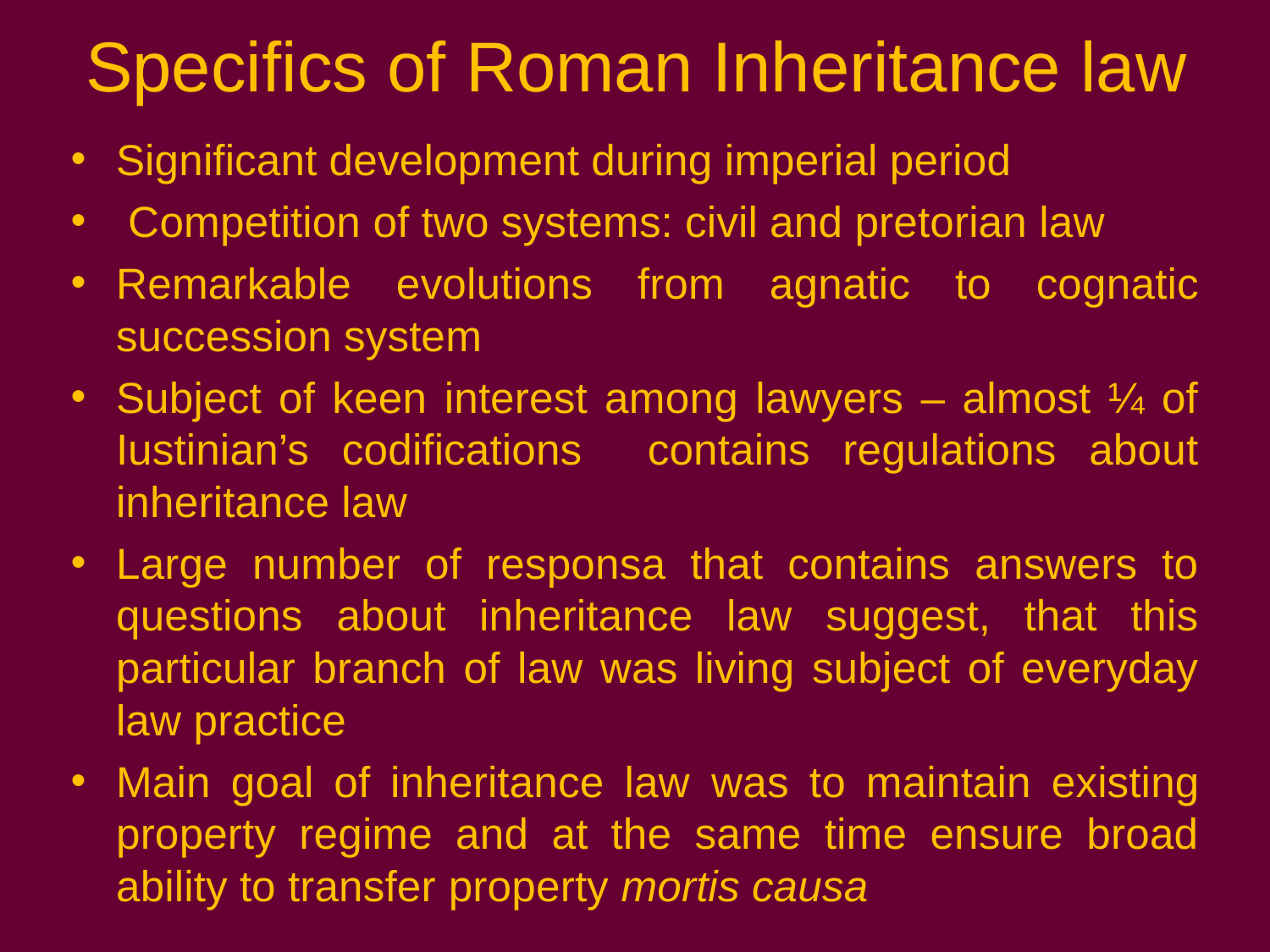

# Specifics of Roman Inheritance law
Significant development during imperial period
 Competition of two systems: civil and pretorian law
Remarkable evolutions from agnatic to cognatic succession system
Subject of keen interest among lawyers – almost ¼ of Iustinian’s codifications  contains regulations about inheritance law
Large number of responsa that contains answers to questions about inheritance law suggest, that this particular branch of law was living subject of everyday law practice
Main goal of inheritance law was to maintain existing property regime and at the same time ensure broad ability to transfer property mortis causa